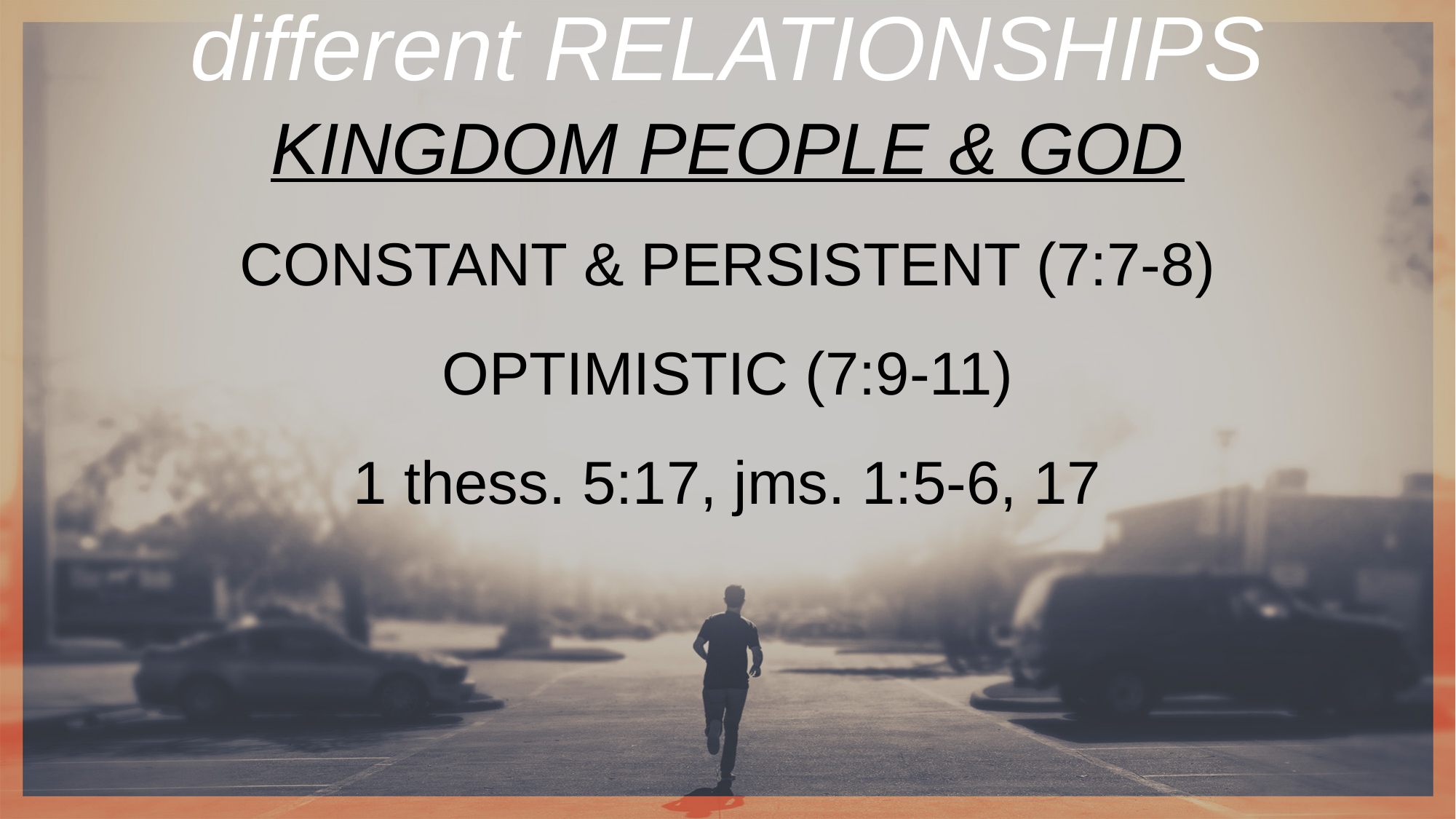

different RELATIONSHIPS
KINGDOM PEOPLE & GOD
CONSTANT & PERSISTENT (7:7-8)
OPTIMISTIC (7:9-11)
1 thess. 5:17, jms. 1:5-6, 17